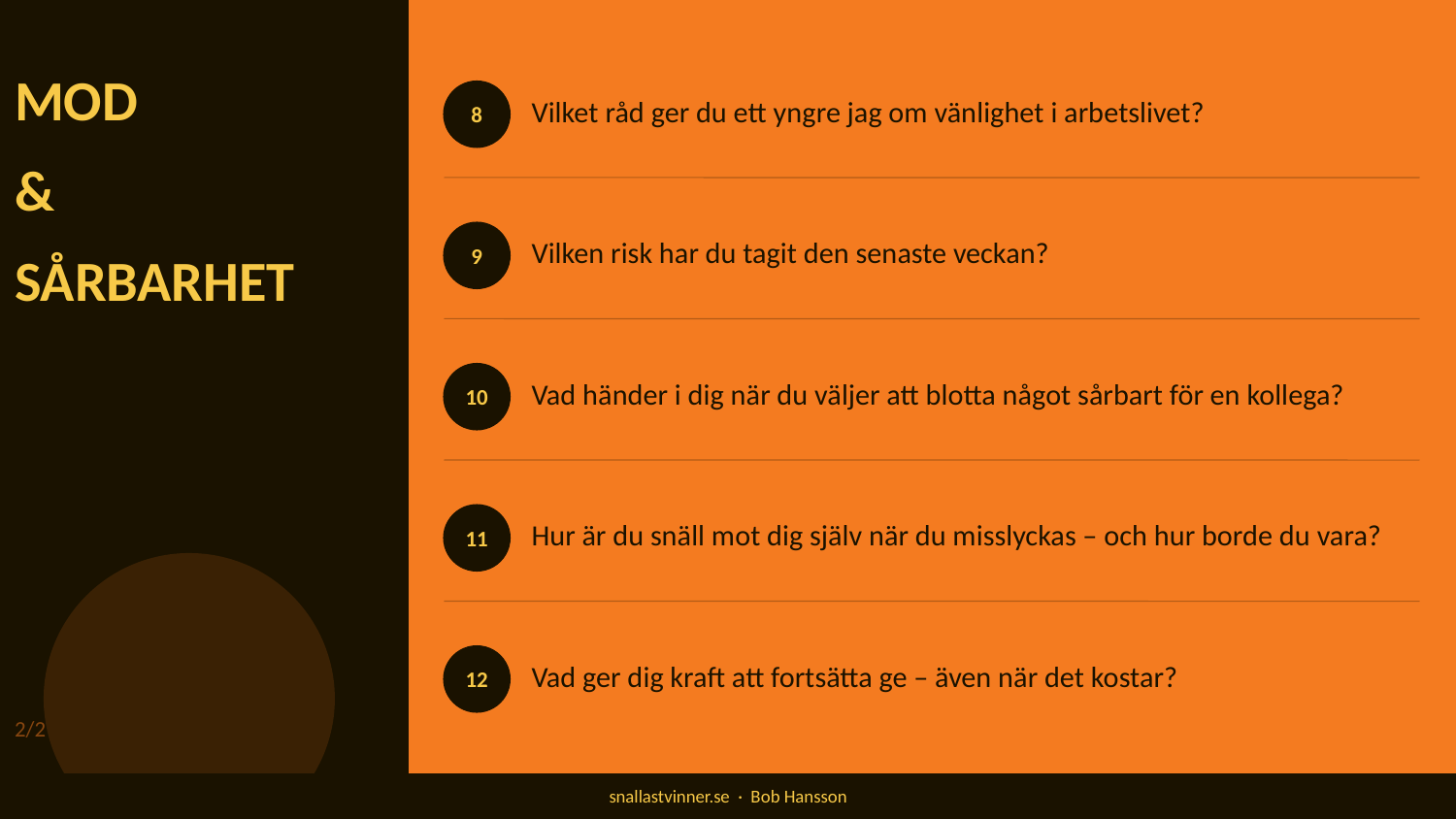

MOD
Vilket råd ger du ett yngre jag om vänlighet i arbetslivet?

8
&

Vilken risk har du tagit den senaste veckan?

9
SÅRBARHET

Vad händer i dig när du väljer att blotta något sårbart för en kollega?

10

Hur är du snäll mot dig själv när du misslyckas – och hur borde du vara?

11

Vad ger dig kraft att fortsätta ge – även när det kostar?

12
2/2

snallastvinner.se  ·  Bob Hansson